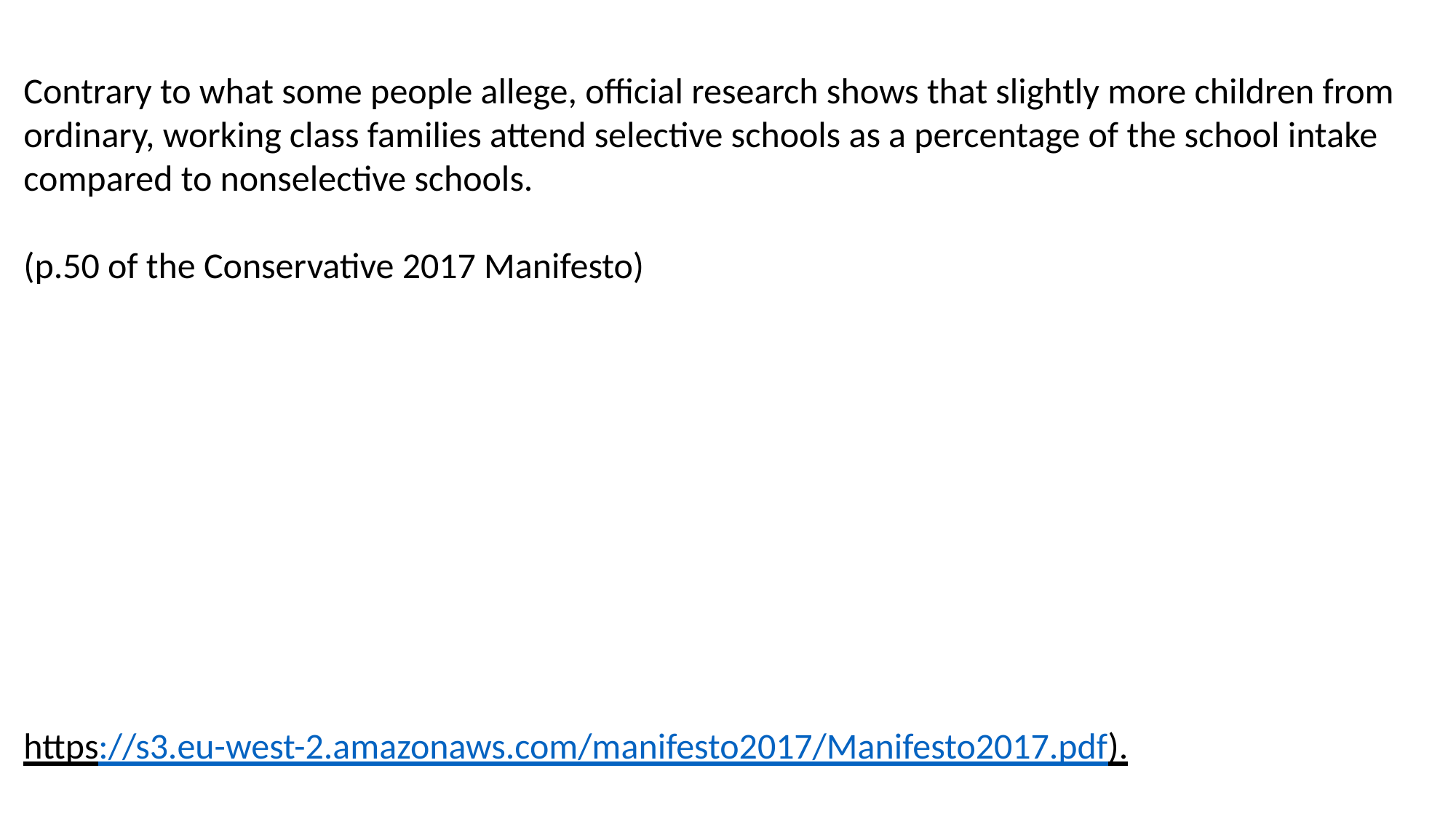

Contrary to what some people allege, official research shows that slightly more children from ordinary, working class families attend selective schools as a percentage of the school intake compared to nonselective schools.

(p.50 of the Conservative 2017 Manifesto)

https://s3.eu-west-2.amazonaws.com/manifesto2017/Manifesto2017.pdf).